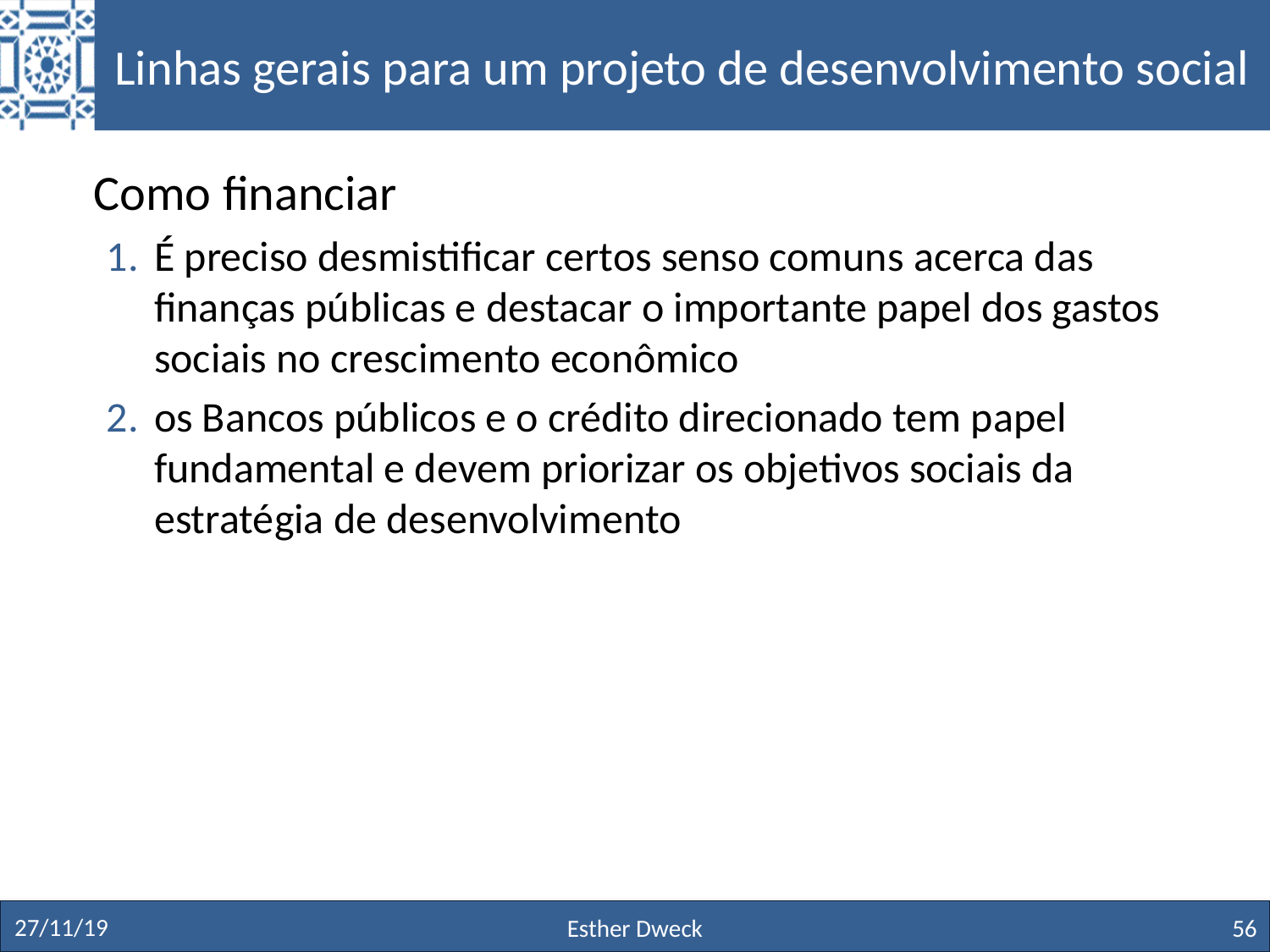

# Linhas gerais para um projeto de desenvolvimento social
Como financiar
É preciso desmistificar certos senso comuns acerca das finanças públicas e destacar o importante papel dos gastos sociais no crescimento econômico
os Bancos públicos e o crédito direcionado tem papel fundamental e devem priorizar os objetivos sociais da estratégia de desenvolvimento

27/11/19
Esther Dweck
56